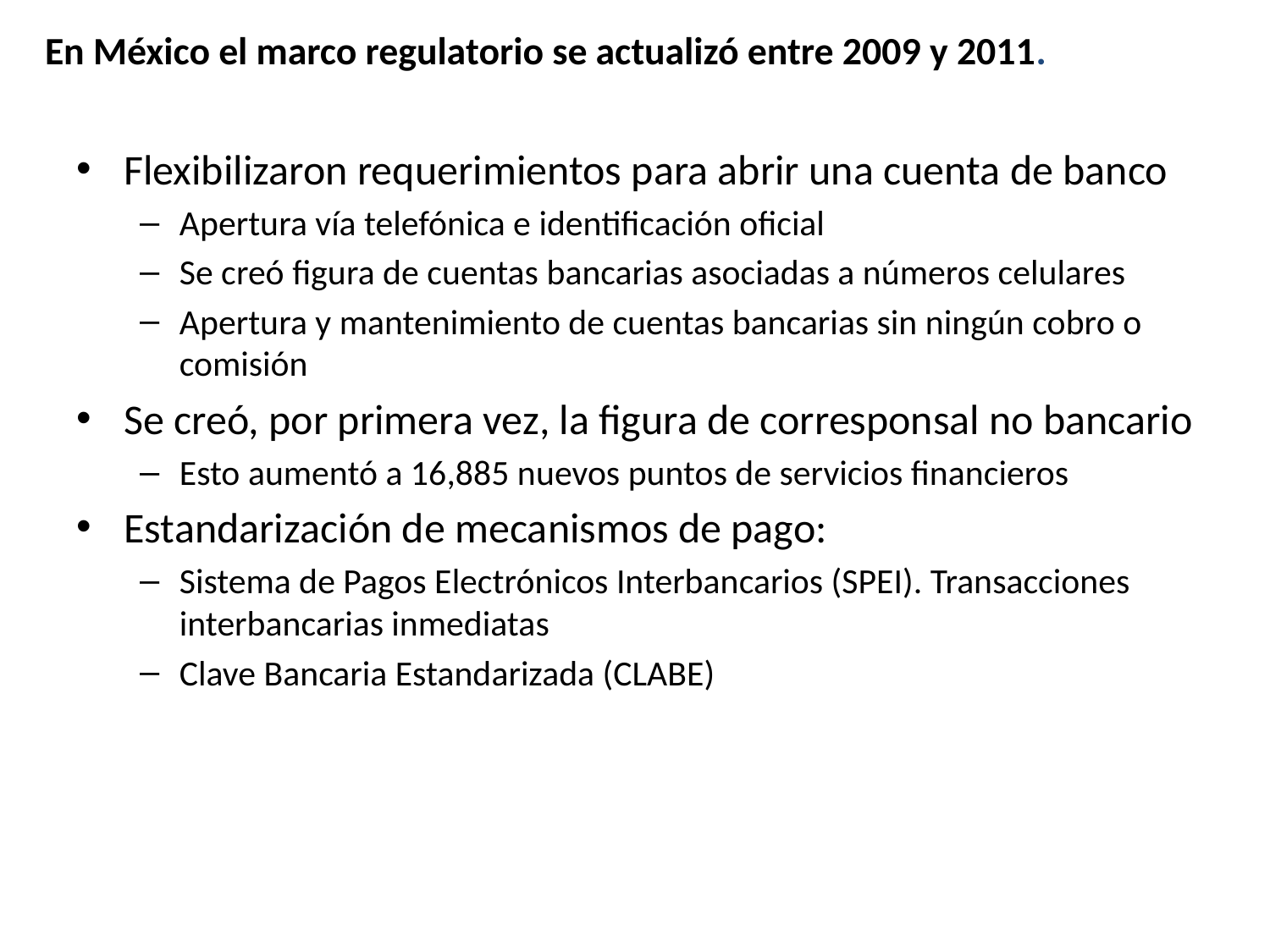

En México el marco regulatorio se actualizó entre 2009 y 2011.
Flexibilizaron requerimientos para abrir una cuenta de banco
Apertura vía telefónica e identificación oficial
Se creó figura de cuentas bancarias asociadas a números celulares
Apertura y mantenimiento de cuentas bancarias sin ningún cobro o comisión
Se creó, por primera vez, la figura de corresponsal no bancario
Esto aumentó a 16,885 nuevos puntos de servicios financieros
Estandarización de mecanismos de pago:
Sistema de Pagos Electrónicos Interbancarios (SPEI). Transacciones interbancarias inmediatas
Clave Bancaria Estandarizada (CLABE)